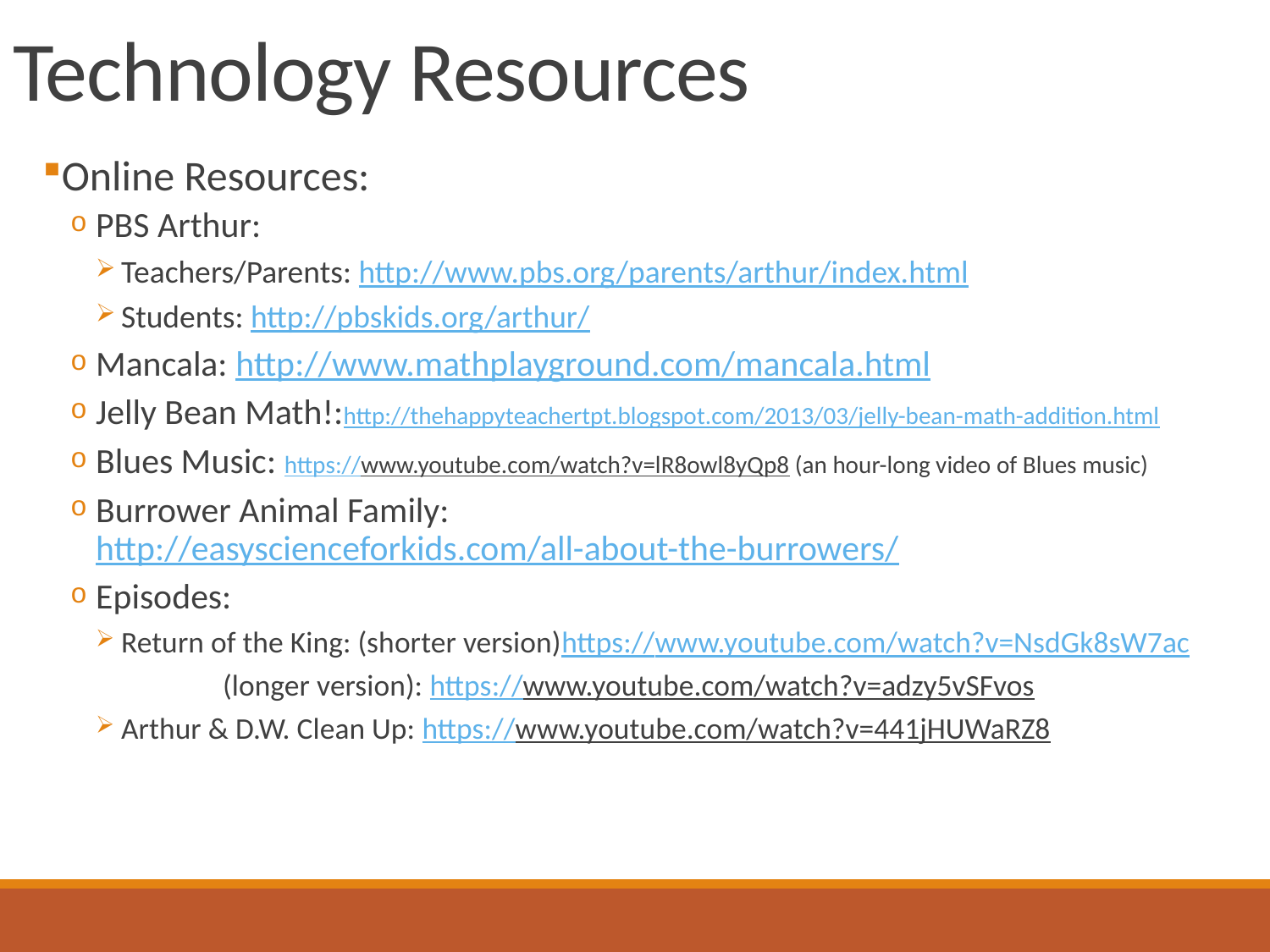

# Technology Resources
Online Resources:
PBS Arthur:
Teachers/Parents: http://www.pbs.org/parents/arthur/index.html
Students: http://pbskids.org/arthur/
Mancala: http://www.mathplayground.com/mancala.html
Jelly Bean Math!:http://thehappyteachertpt.blogspot.com/2013/03/jelly-bean-math-addition.html
Blues Music: https://www.youtube.com/watch?v=lR8owl8yQp8 (an hour-long video of Blues music)
Burrower Animal Family: http://easyscienceforkids.com/all-about-the-burrowers/
Episodes:
Return of the King: (shorter version)https://www.youtube.com/watch?v=NsdGk8sW7ac
	(longer version): https://www.youtube.com/watch?v=adzy5vSFvos
Arthur & D.W. Clean Up: https://www.youtube.com/watch?v=441jHUWaRZ8